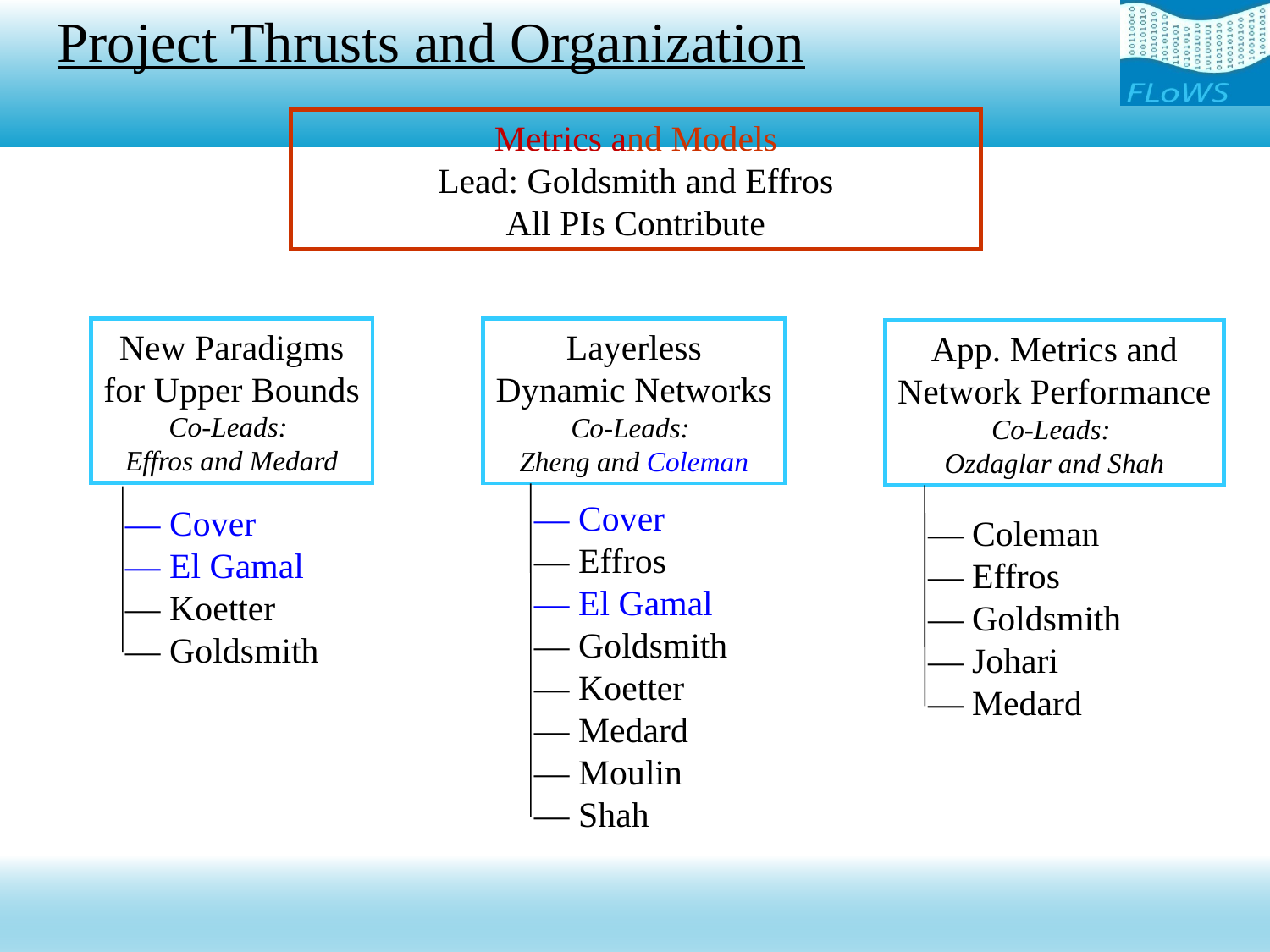

Project Thrusts and Organization
Metrics and Models
Lead: Goldsmith and Effros
All PIs Contribute

New Paradigms
for Upper Bounds
Co-Leads:
Effros and Medard
Layerless
Dynamic Networks
Co-Leads:
Zheng and Coleman
App. Metrics and
Network Performance
Co-Leads:
Ozdaglar and Shah

— Cover
— Effros
— El Gamal
— Goldsmith
— Koetter
— Medard
— Moulin
— Shah
— Cover
— El Gamal
— Koetter
— Goldsmith
— Coleman
— Effros
— Goldsmith
— Johari
— Medard